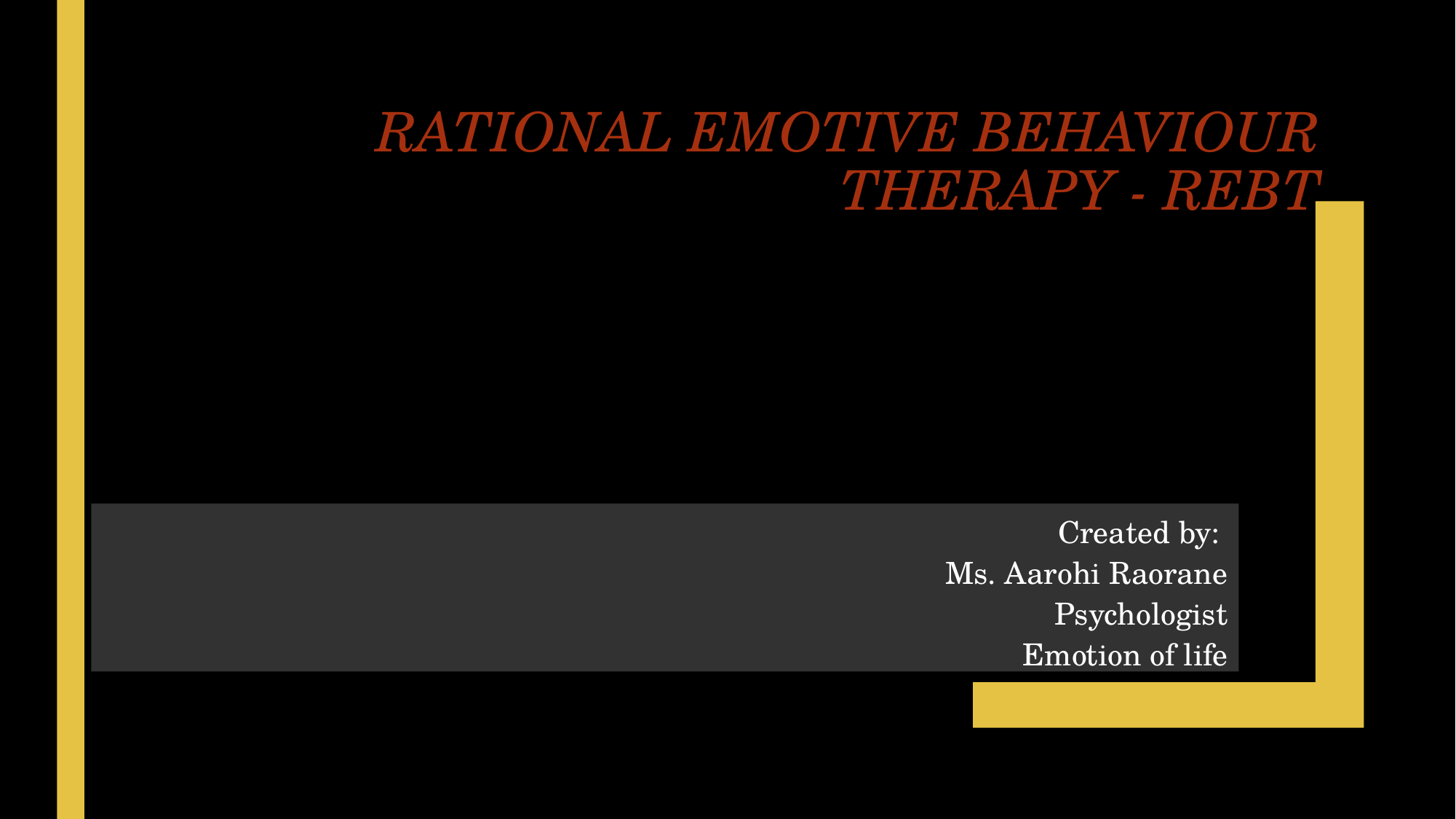

# Rational Emotive Behaviour Therapy - REBT
Created by:
Ms. Aarohi Raorane
 Psychologist
Emotion of life